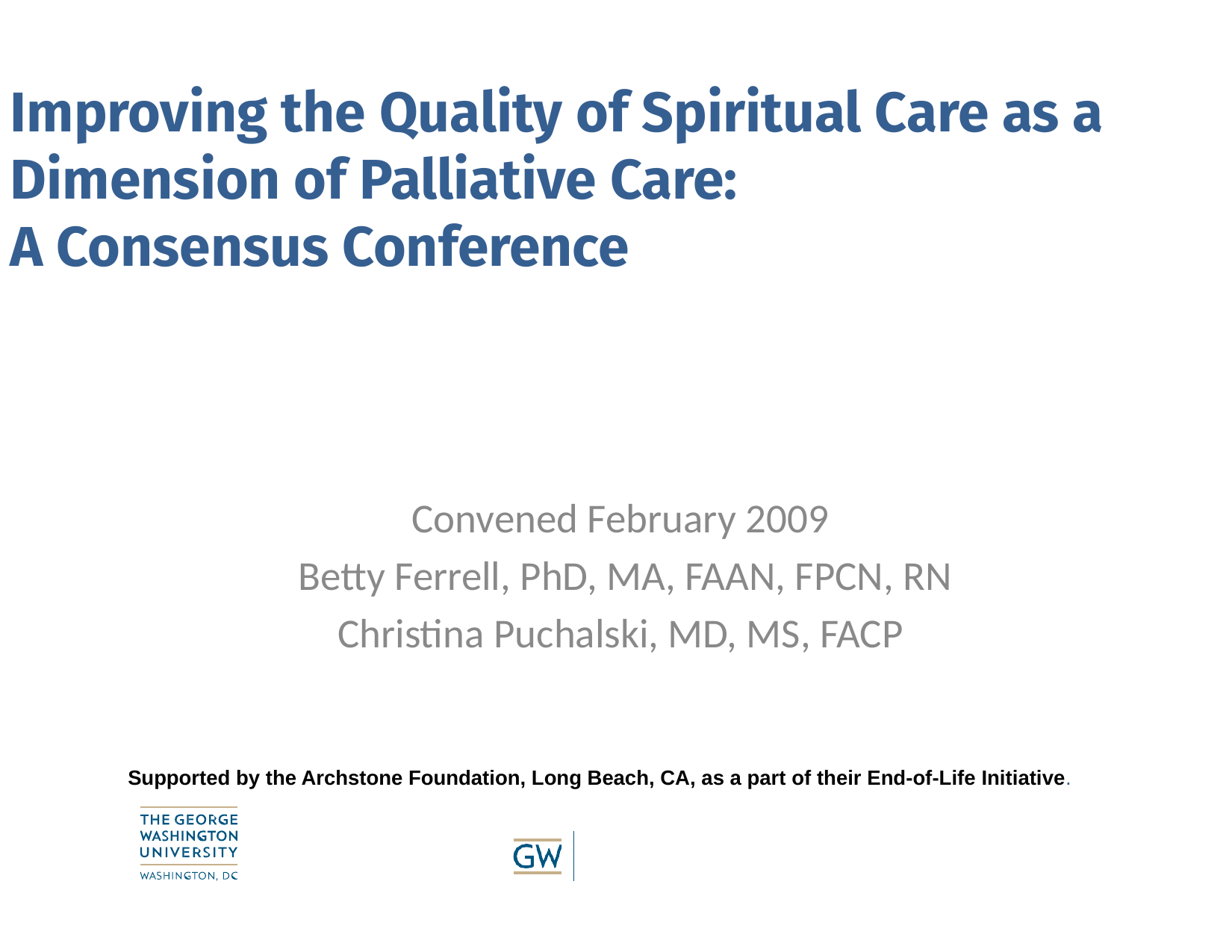

Improving the Quality of Spiritual Care as a Dimension of Palliative Care:
A Consensus Conference
Convened February 2009
Betty Ferrell, PhD, MA, FAAN, FPCN, RN
Christina Puchalski, MD, MS, FACP
Supported by the Archstone Foundation, Long Beach, CA, as a part of their End-of-Life Initiative.